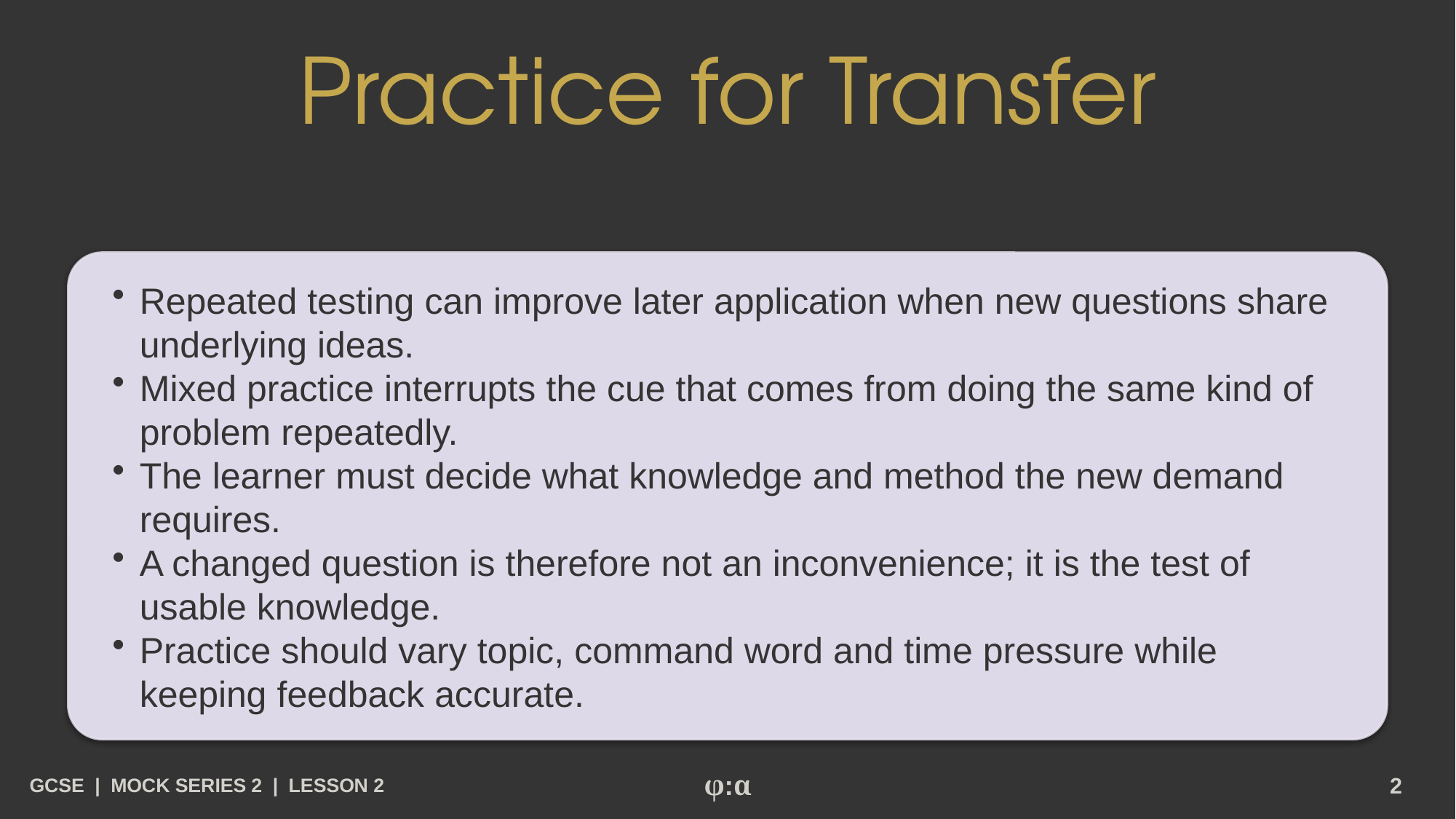

# Practice for Transfer
​Repeated testing can improve later application when new questions share underlying ideas.
​Mixed practice interrupts the cue that comes from doing the same kind of problem repeatedly.
​The learner must decide what knowledge and method the new demand requires.
​A changed question is therefore not an inconvenience; it is the test of usable knowledge.
​Practice should vary topic, command word and time pressure while keeping feedback accurate.
GCSE  |  MOCK SERIES 2  |  LESSON 2
φ:α
2